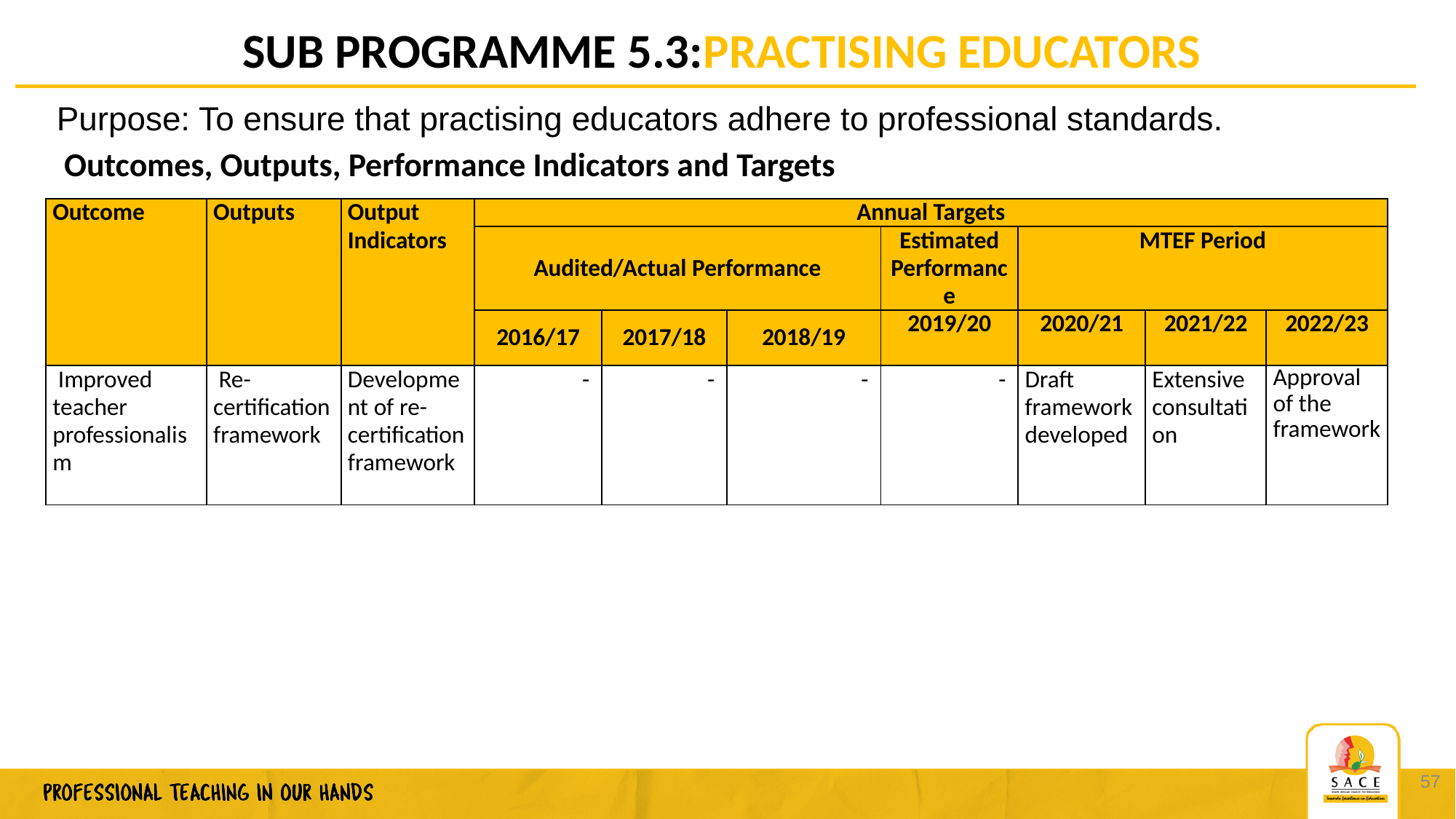

# SUB PROGRAMME 5.3:PRACTISING EDUCATORS
Purpose: To ensure that practising educators adhere to professional standards.
 Outcomes, Outputs, Performance Indicators and Targets

| Outcome | Outputs | Output Indicators | Annual Targets |  |  |  |  |  |  |
| --- | --- | --- | --- | --- | --- | --- | --- | --- | --- |
|  |  |  | Audited/Actual Performance |  |  | Estimated Performance | MTEF Period |  |  |
|  |  |  | 2016/17 | 2017/18 | 2018/19 | 2019/20 | 2020/21 | 2021/22 | 2022/23 |
| Improved teacher professionalism | Re-certification framework | Development of re-certification framework | - | - | - | - | Draft framework developed | Extensive consultation | Approval of the framework |
57